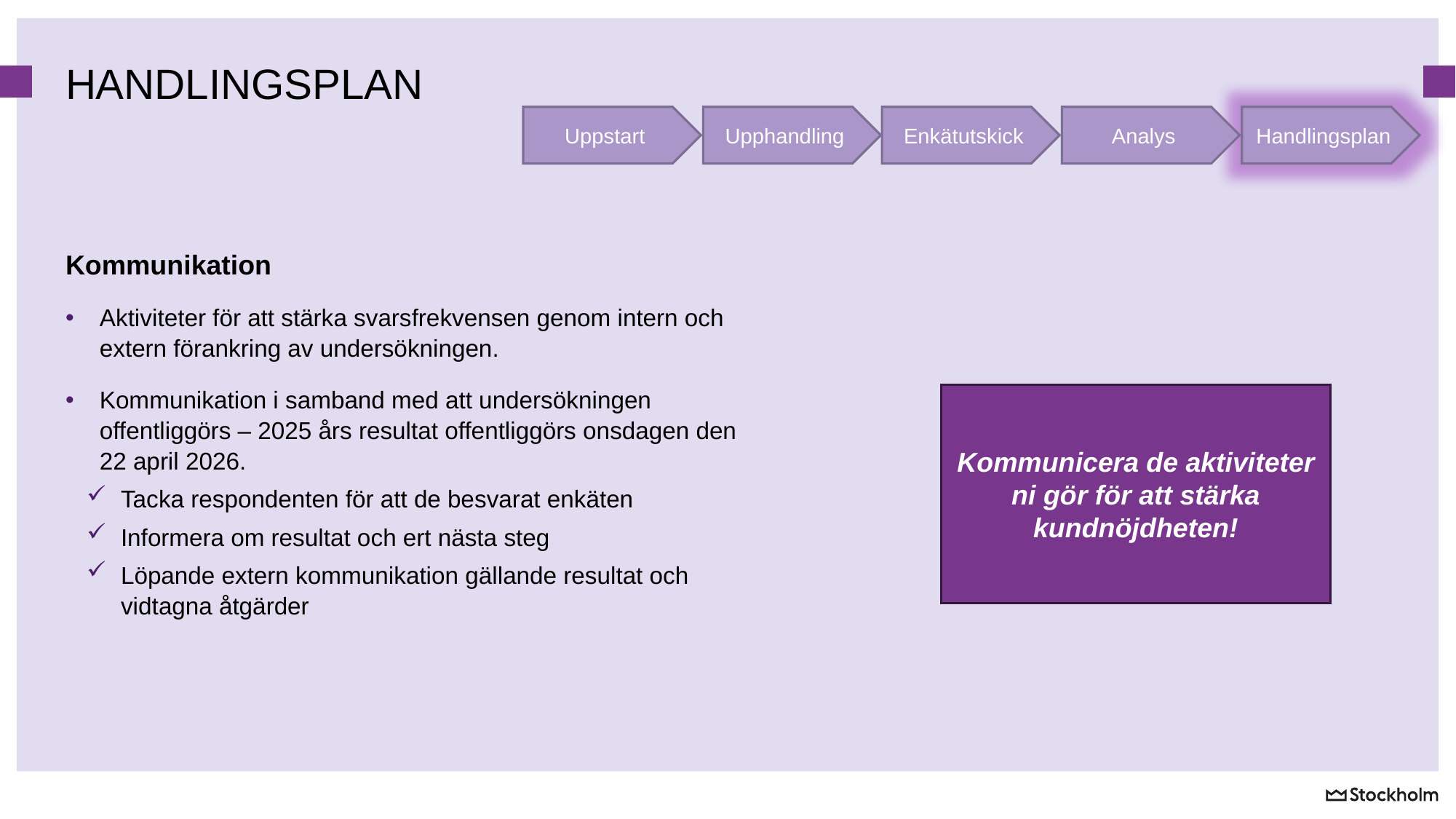

# Handlingsplan
Analys
Enkätutskick
Upphandling
Uppstart
Handlingsplan
Kommunikation
Aktiviteter för att stärka svarsfrekvensen genom intern och extern förankring av undersökningen.
Kommunikation i samband med att undersökningen offentliggörs – 2025 års resultat offentliggörs onsdagen den 22 april 2026.
Tacka respondenten för att de besvarat enkäten
Informera om resultat och ert nästa steg
Löpande extern kommunikation gällande resultat och vidtagna åtgärder

Kommunicera de aktiviteter ni gör för att stärka kundnöjdheten!